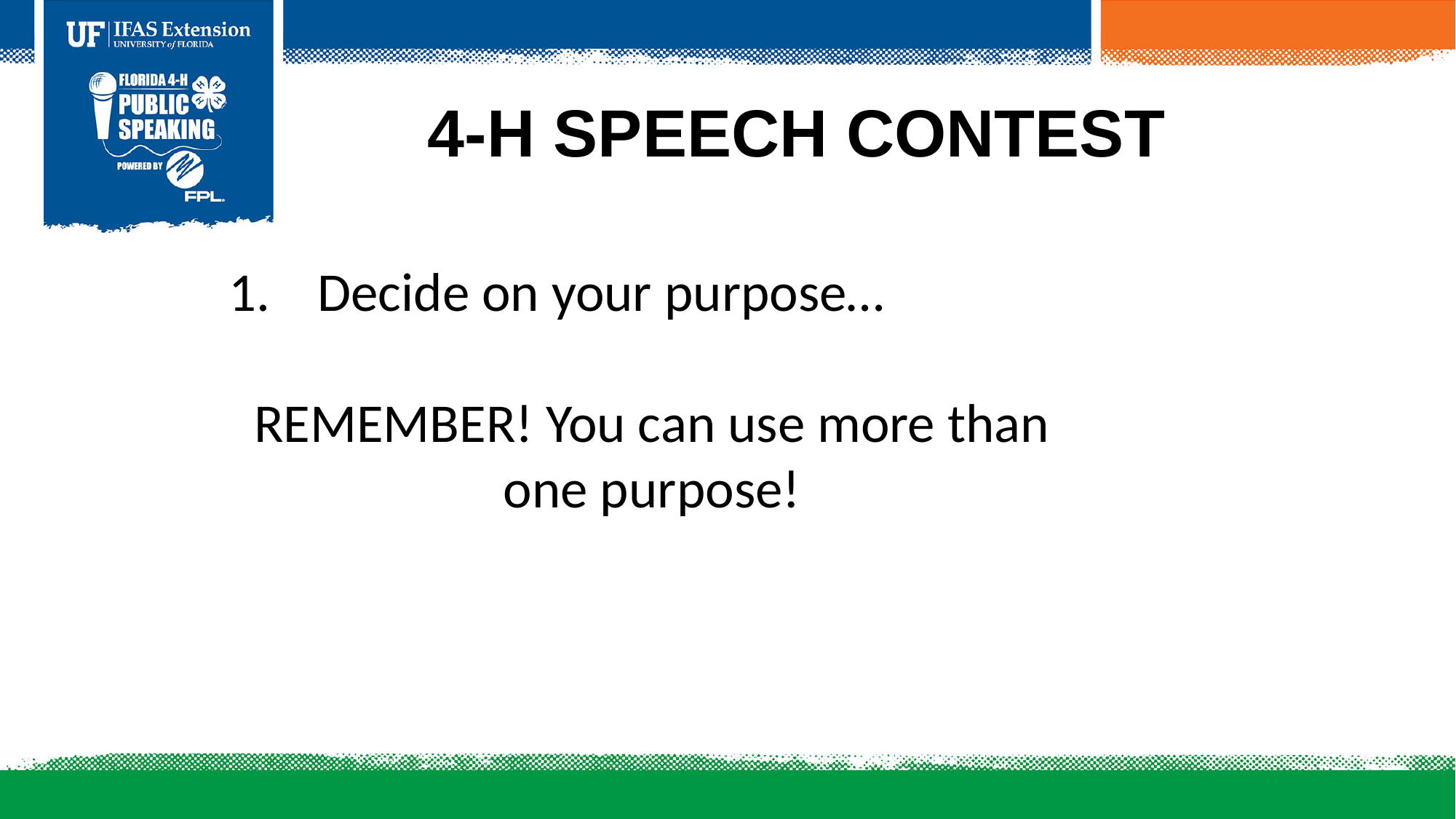

4-H Speech Contest
Decide on your purpose…

REMEMBER! You can use more than one purpose!